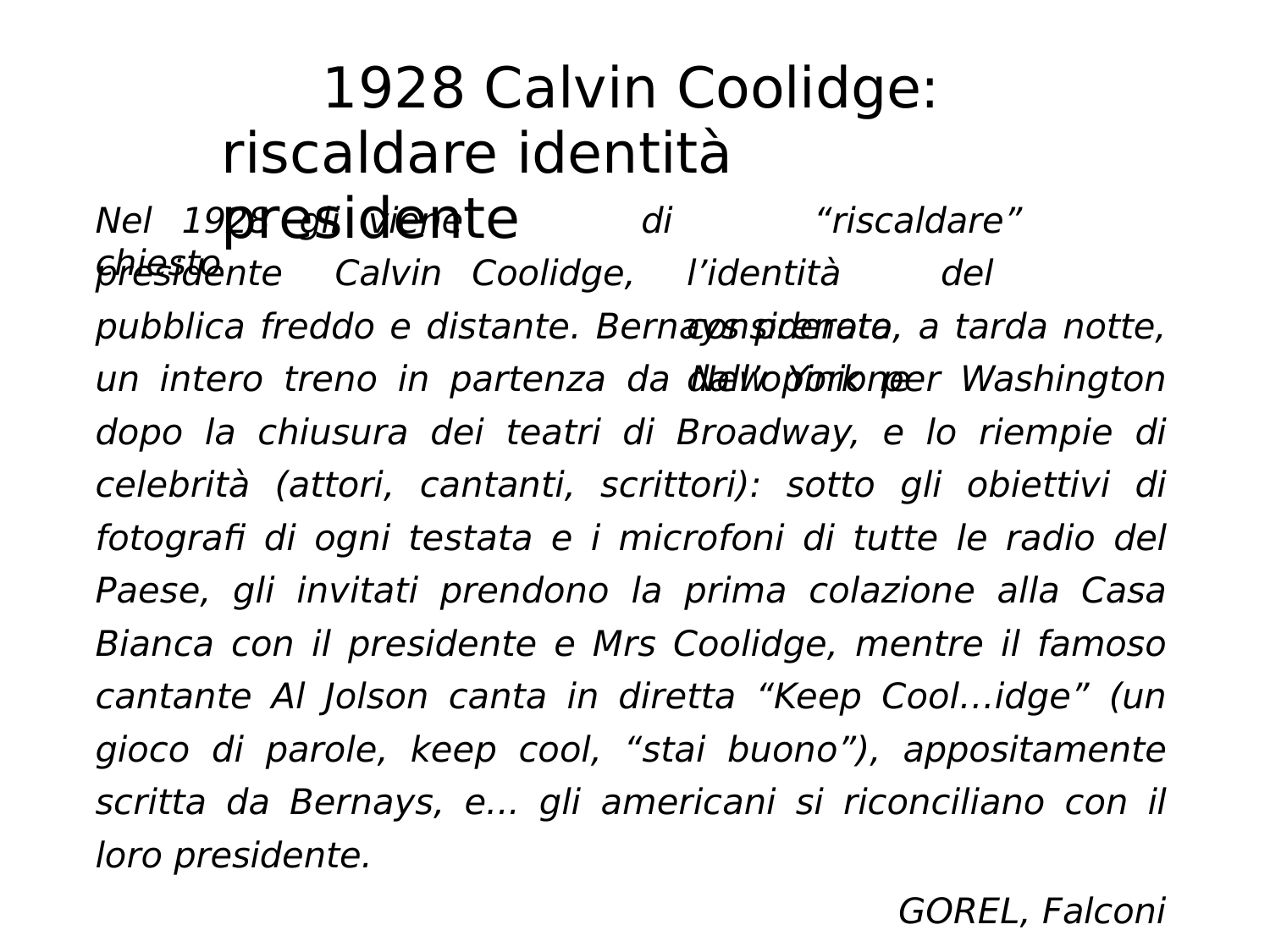

# 1928 Calvin Coolidge: riscaldare identità presidente
di		“riscaldare”	l’identità	del considerato		dall’opinione
Nel	1928	gli	viene	chiesto
presidente	Calvin	Coolidge,
pubblica freddo e distante. Bernays prenota, a tarda notte, un intero treno in partenza da New York per Washington dopo  la  chiusura  dei  teatri  di  Broadway,  e  lo  riempie  di celebrità  (attori,  cantanti,  scrittori):  sotto  gli  obiettivi  di fotografi di ogni testata e i microfoni di tutte le radio del Paese,  gli  invitati  prendono  la  prima  colazione  alla  Casa Bianca con il presidente e Mrs Coolidge, mentre il famoso cantante Al Jolson canta in diretta “Keep Cool…idge” (un gioco  di  parole,  keep  cool,  “stai  buono”),  appositamente scritta da Bernays, e... gli americani si riconciliano con il loro presidente.
GOREL, Falconi